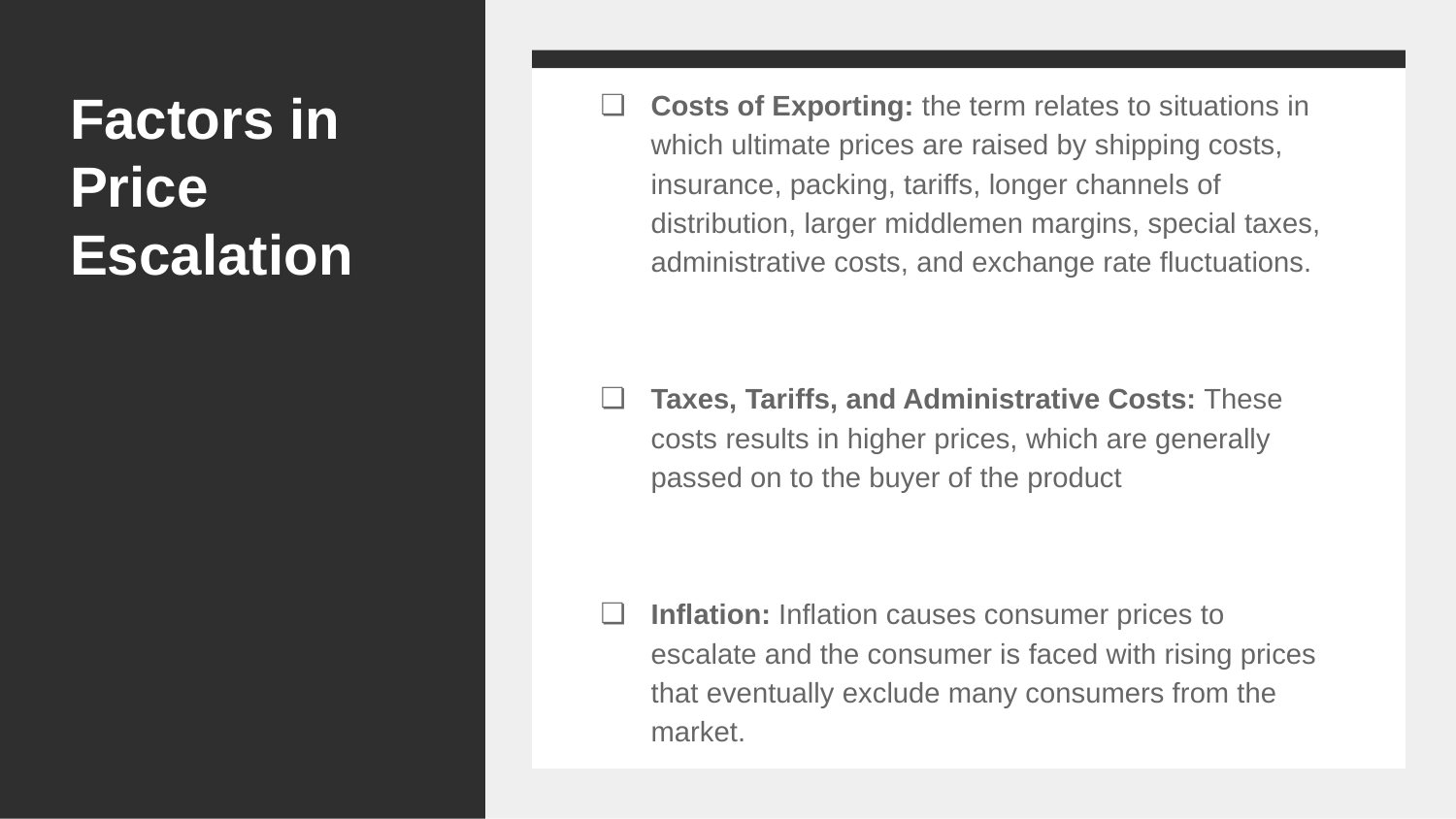

# Factors in Price Escalation
Costs of Exporting: the term relates to situations in which ultimate prices are raised by shipping costs, insurance, packing, tariffs, longer channels of distribution, larger middlemen margins, special taxes, administrative costs, and exchange rate fluctuations.

Taxes, Tariffs, and Administrative Costs: These costs results in higher prices, which are generally passed on to the buyer of the product

Inflation: Inflation causes consumer prices to escalate and the consumer is faced with rising prices that eventually exclude many consumers from the market.